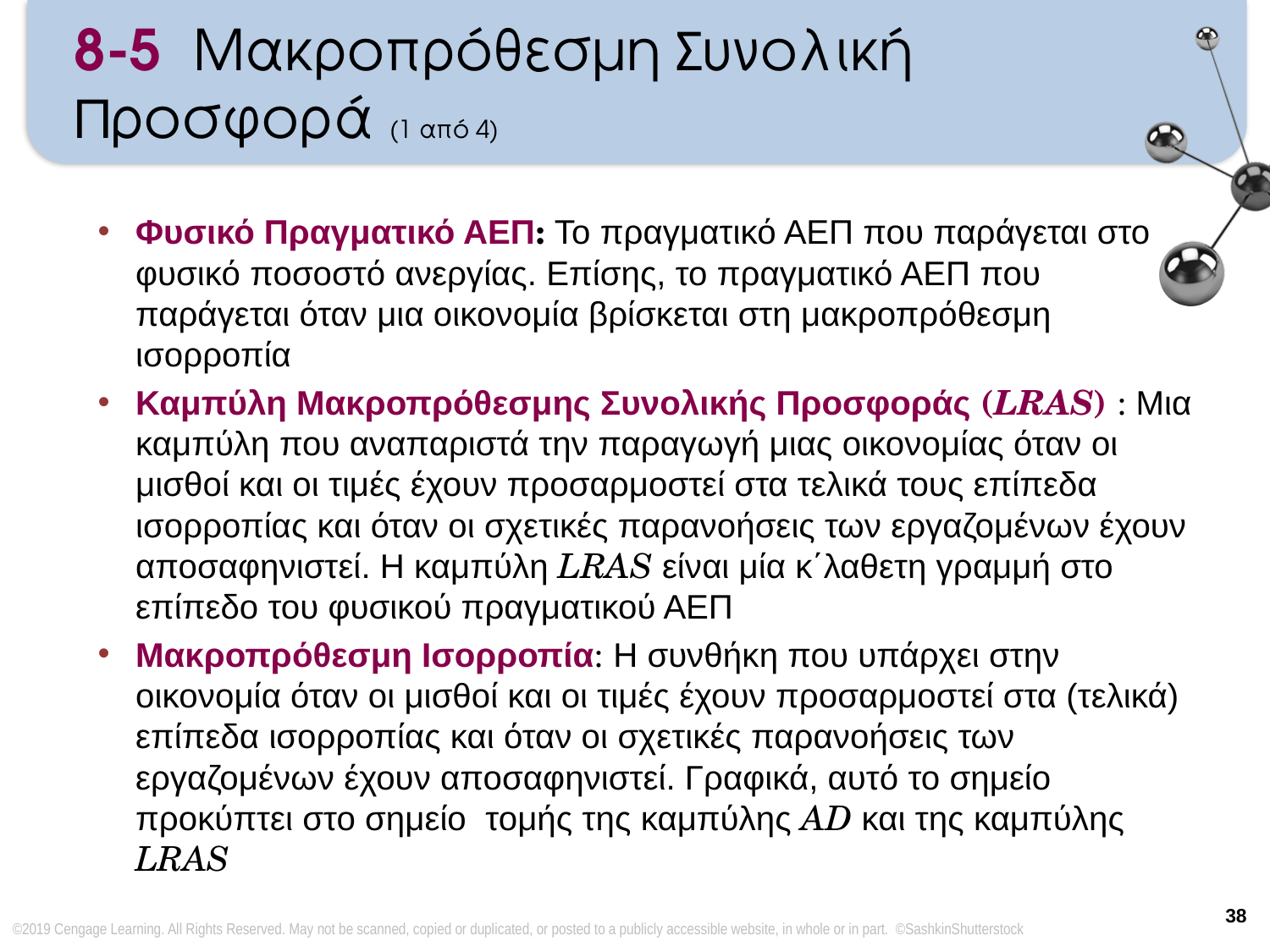

# 8-5  Μακροπρόθεσμη Συνολική Προσφορά (1 από 4)
Φυσικό Πραγματικό ΑΕΠ: Το πραγματικό ΑΕΠ που παράγεται στο φυσικό ποσοστό ανεργίας. Επίσης, το πραγματικό ΑΕΠ που παράγεται όταν μια οικονομία βρίσκεται στη μακροπρόθεσμη ισορροπία
Καμπύλη Μακροπρόθεσμης Συνολικής Προσφοράς (LRAS) : Μια καμπύλη που αναπαριστά την παραγωγή μιας οικονομίας όταν οι μισθοί και οι τιμές έχουν προσαρμοστεί στα τελικά τους επίπεδα ισορροπίας και όταν οι σχετικές παρανοήσεις των εργαζομένων έχουν αποσαφηνιστεί. Η καμπύλη LRAS είναι μία κ΄λαθετη γραμμή στο επίπεδο του φυσικού πραγματικού ΑΕΠ
Μακροπρόθεσμη Ισορροπία: Η συνθήκη που υπάρχει στην οικονομία όταν οι μισθοί και οι τιμές έχουν προσαρμοστεί στα (τελικά) επίπεδα ισορροπίας και όταν οι σχετικές παρανοήσεις των εργαζομένων έχουν αποσαφηνιστεί. Γραφικά, αυτό το σημείο προκύπτει στο σημείο  τομής της καμπύλης AD και της καμπύλης LRAS
38